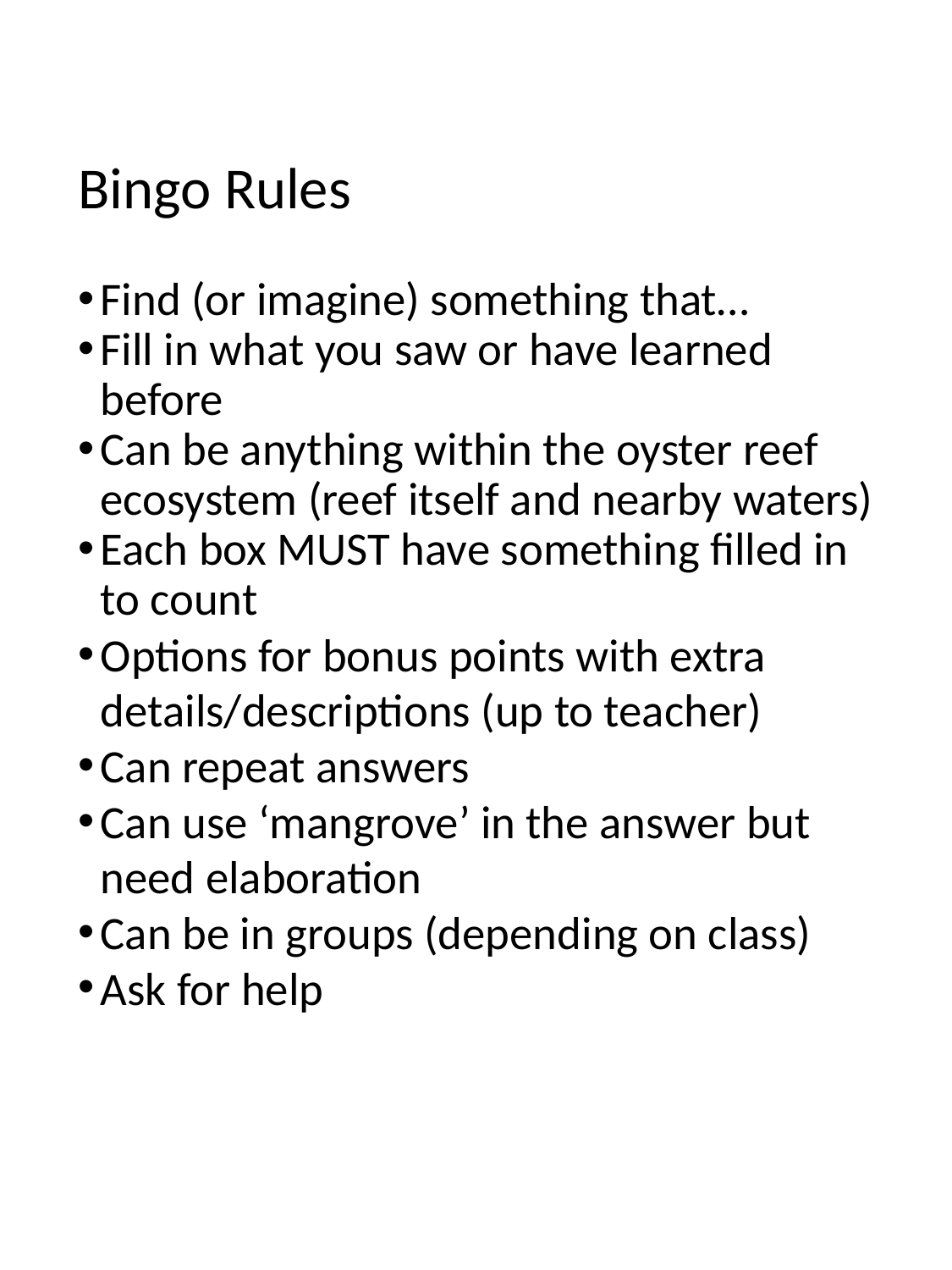

# Bingo Rules
Find (or imagine) something that…
Fill in what you saw or have learned before
Can be anything within the oyster reef ecosystem (reef itself and nearby waters)
Each box MUST have something filled in to count
Options for bonus points with extra details/descriptions (up to teacher)
Can repeat answers
Can use ‘mangrove’ in the answer but need elaboration
Can be in groups (depending on class)
Ask for help